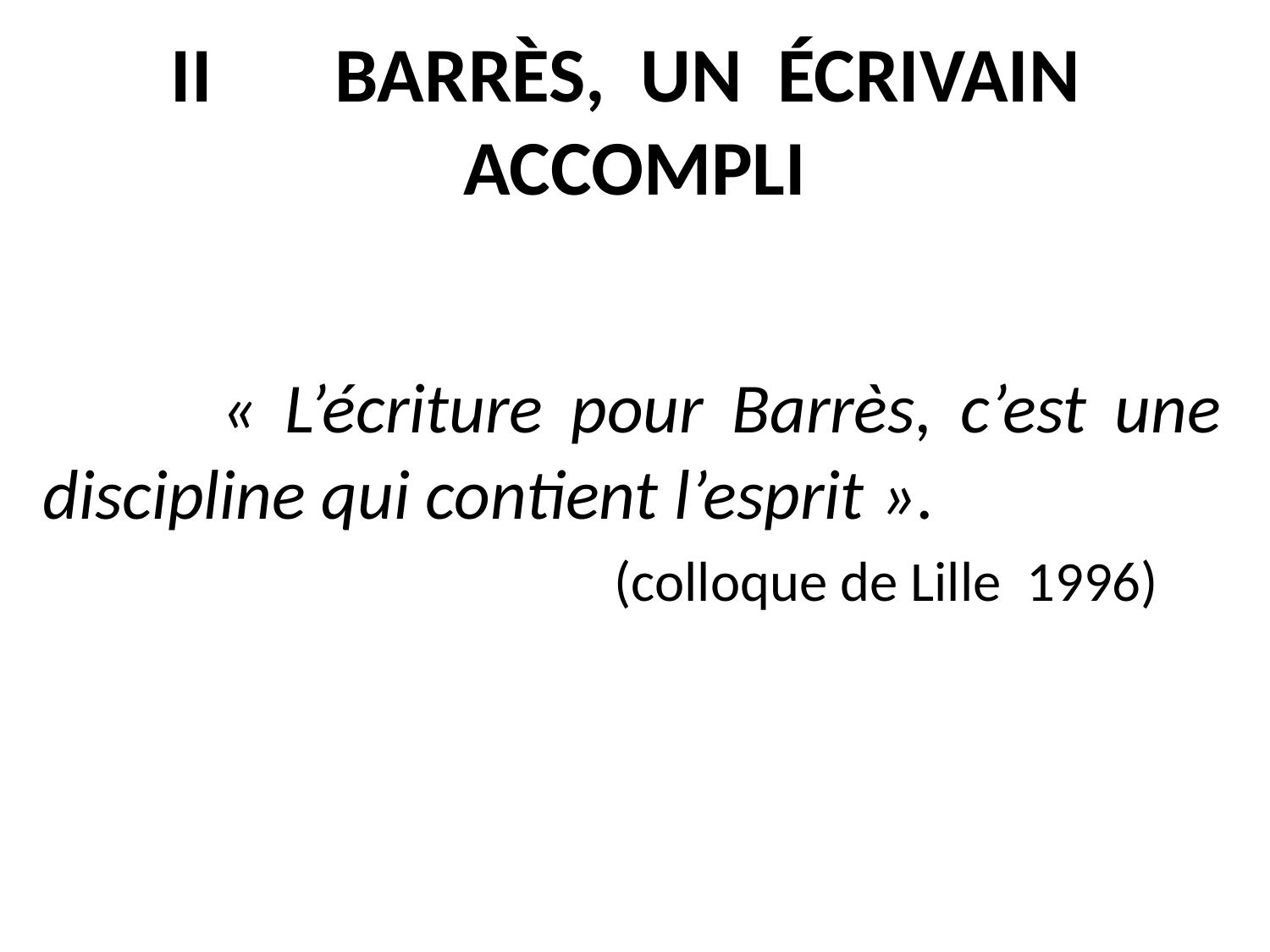

# II       BARRÈS,  UN  ÉCRIVAIN  ACCOMPLI

      « L’écriture pour Barrès, c’est une discipline qui contient l’esprit ».
                                             (colloque de Lille  1996)